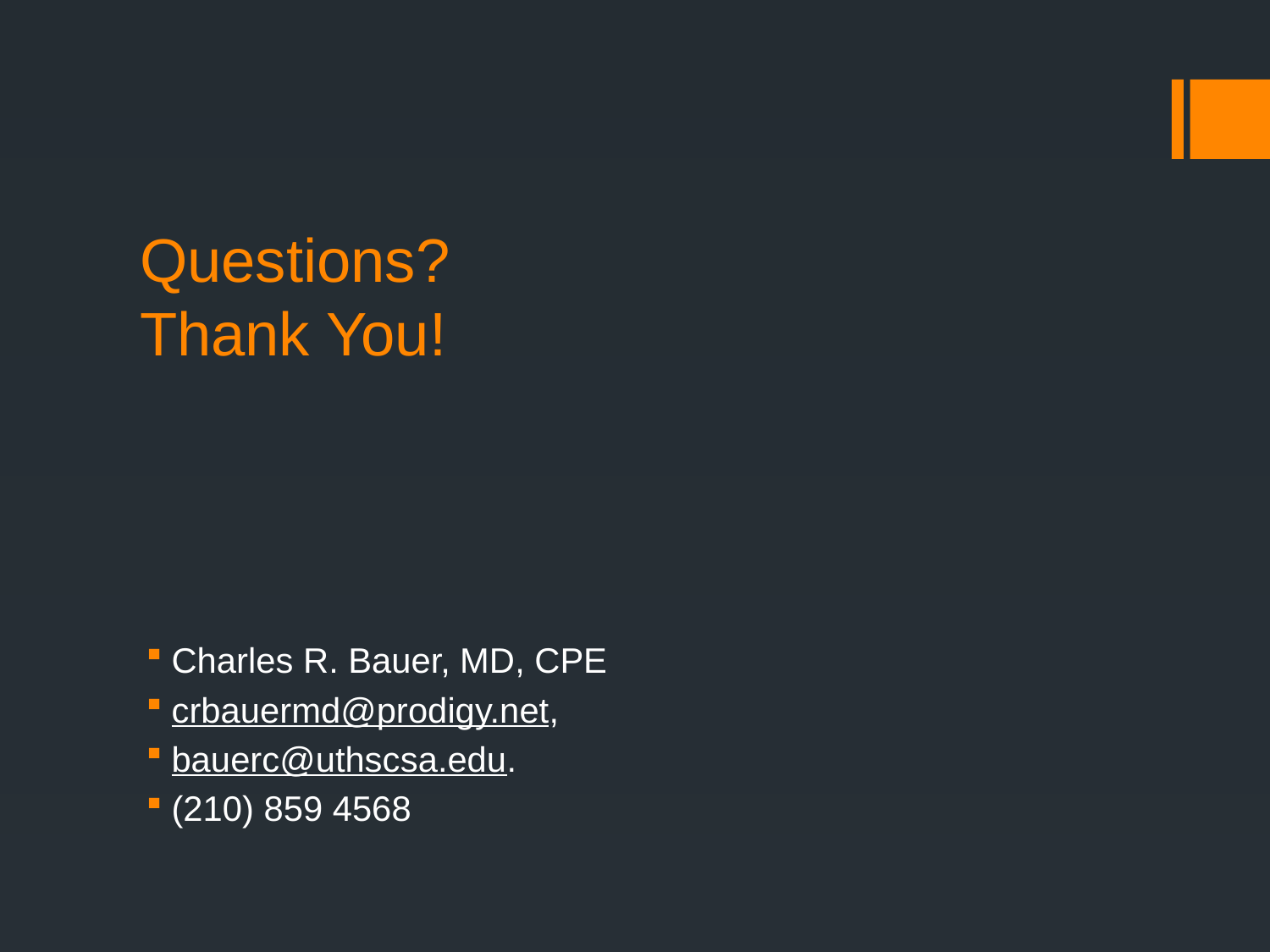

# Questions? Thank You!

Charles R. Bauer, MD, CPE
crbauermd@prodigy.net,
bauerc@uthscsa.edu.
(210) 859 4568